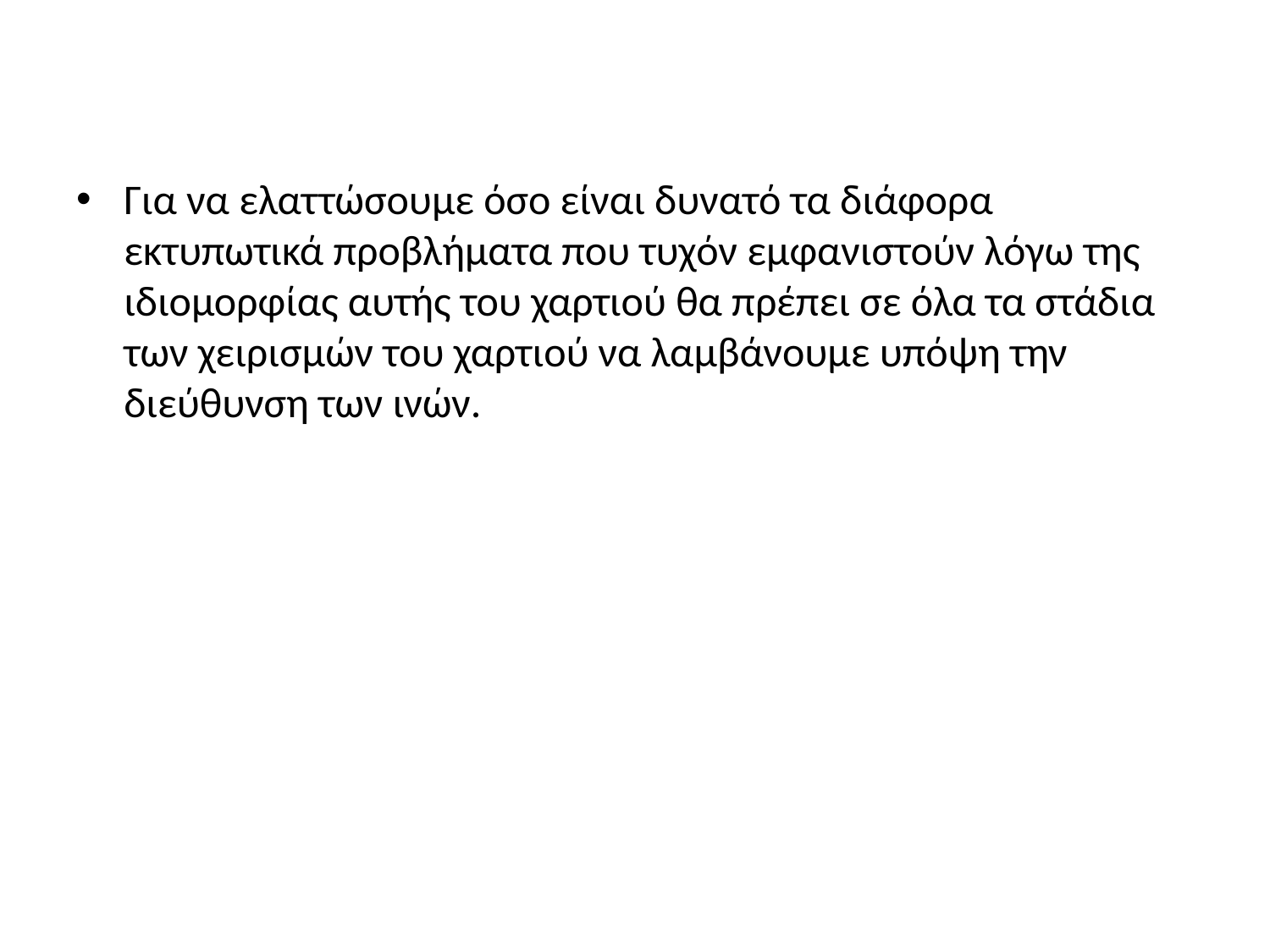

#
Για να ελαττώσουμε όσο είναι δυνατό τα διάφορα εκτυπωτικά προβλήματα που τυχόν εμφανιστούν λόγω της ιδιομορφίας αυτής του χαρτιού θα πρέπει σε όλα τα στάδια των χειρισμών του χαρτιού να λαμβάνουμε υπόψη την διεύθυνση των ινών.